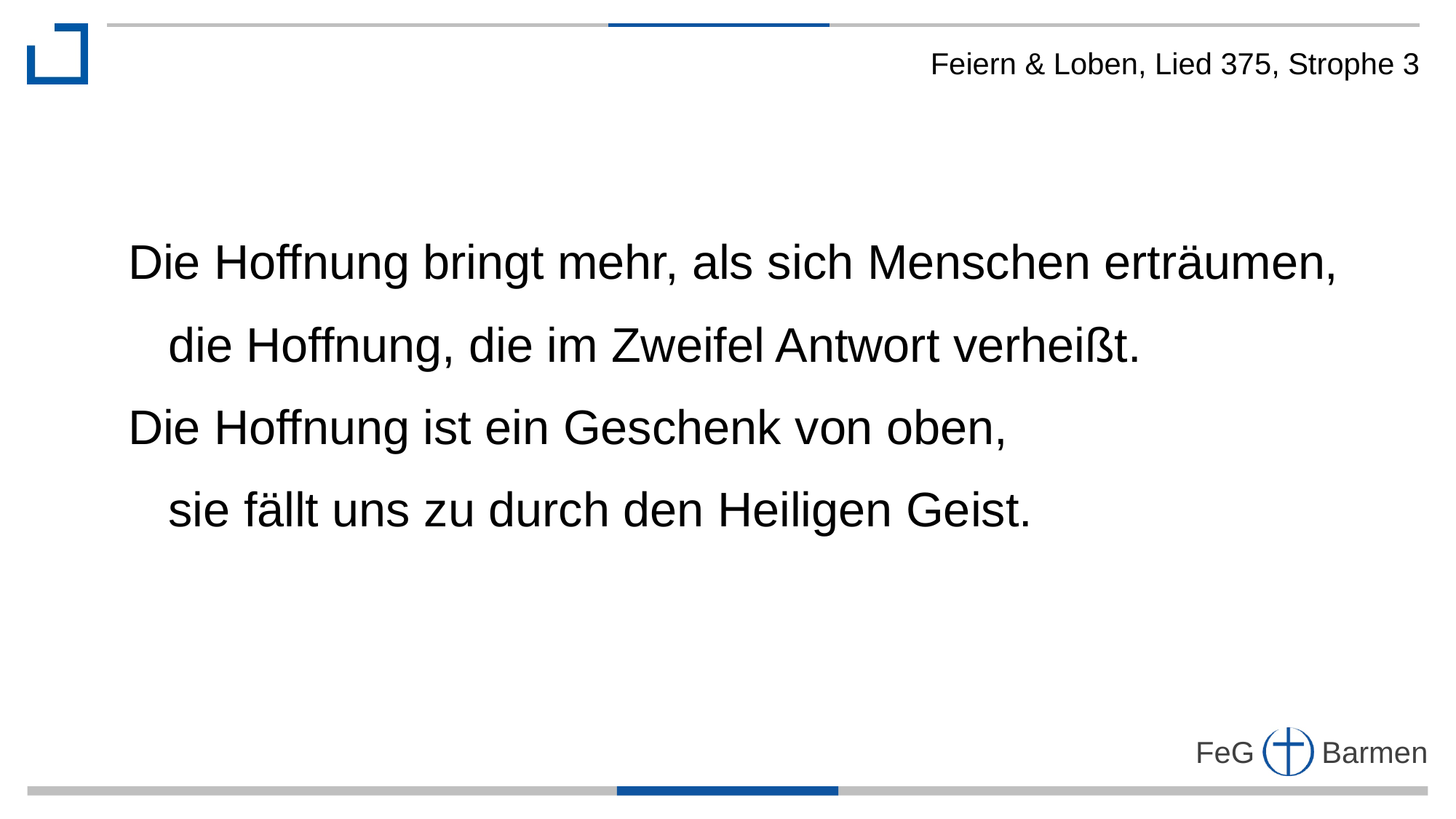

Feiern & Loben, Lied 375, Strophe 3
Die Hoffnung bringt mehr, als sich Menschen erträumen,
   die Hoffnung, die im Zweifel Antwort verheißt.
Die Hoffnung ist ein Geschenk von oben,
   sie fällt uns zu durch den Heiligen Geist.